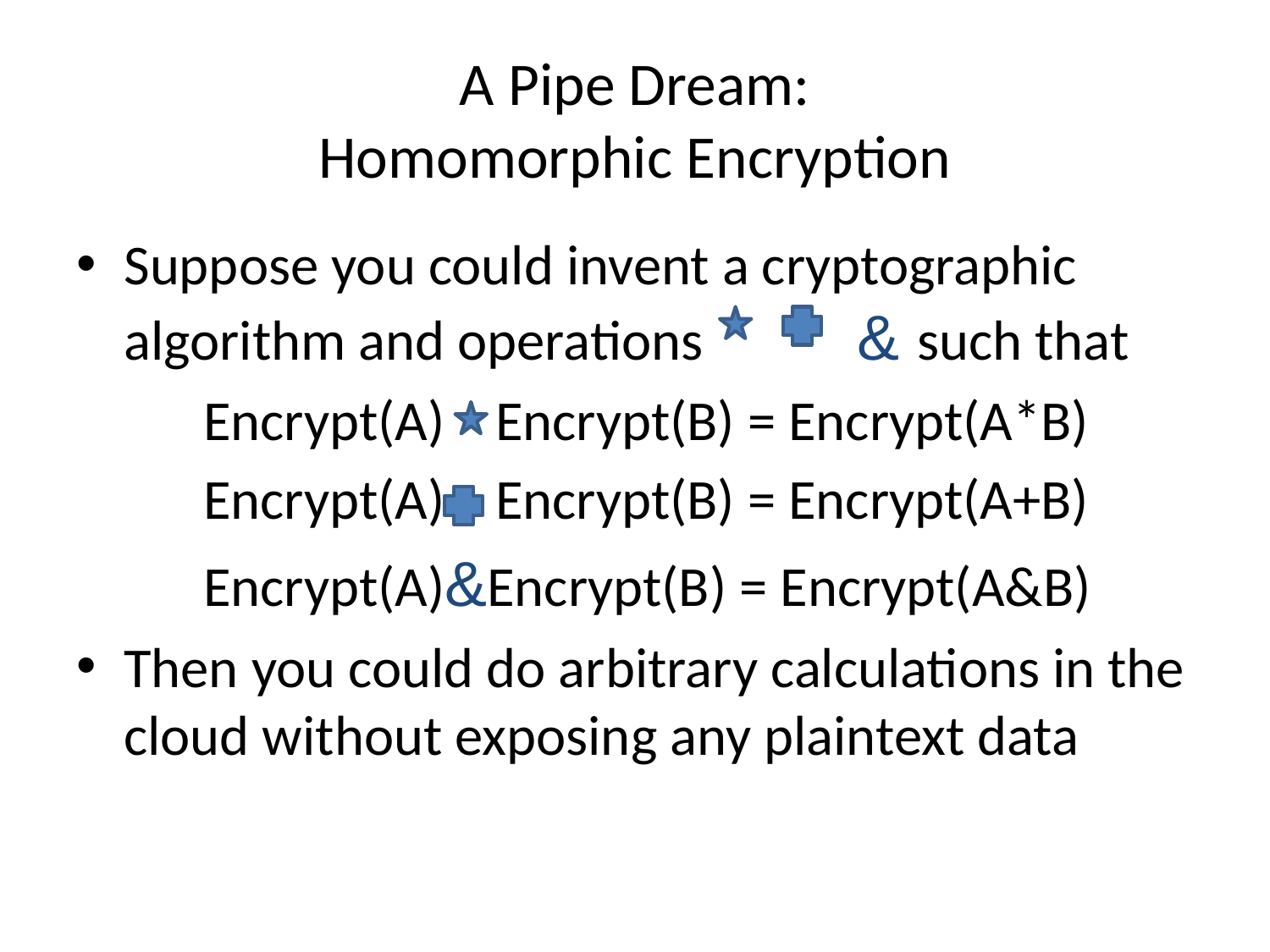

# A Pipe Dream: Homomorphic Encryption
Suppose you could invent a cryptographic algorithm and operations          & such that
	Encrypt(A)    Encrypt(B) = Encrypt(A*B)
	Encrypt(A)    Encrypt(B) = Encrypt(A+B)
	Encrypt(A)&Encrypt(B) = Encrypt(A&B)
Then you could do arbitrary calculations in the cloud without exposing any plaintext data